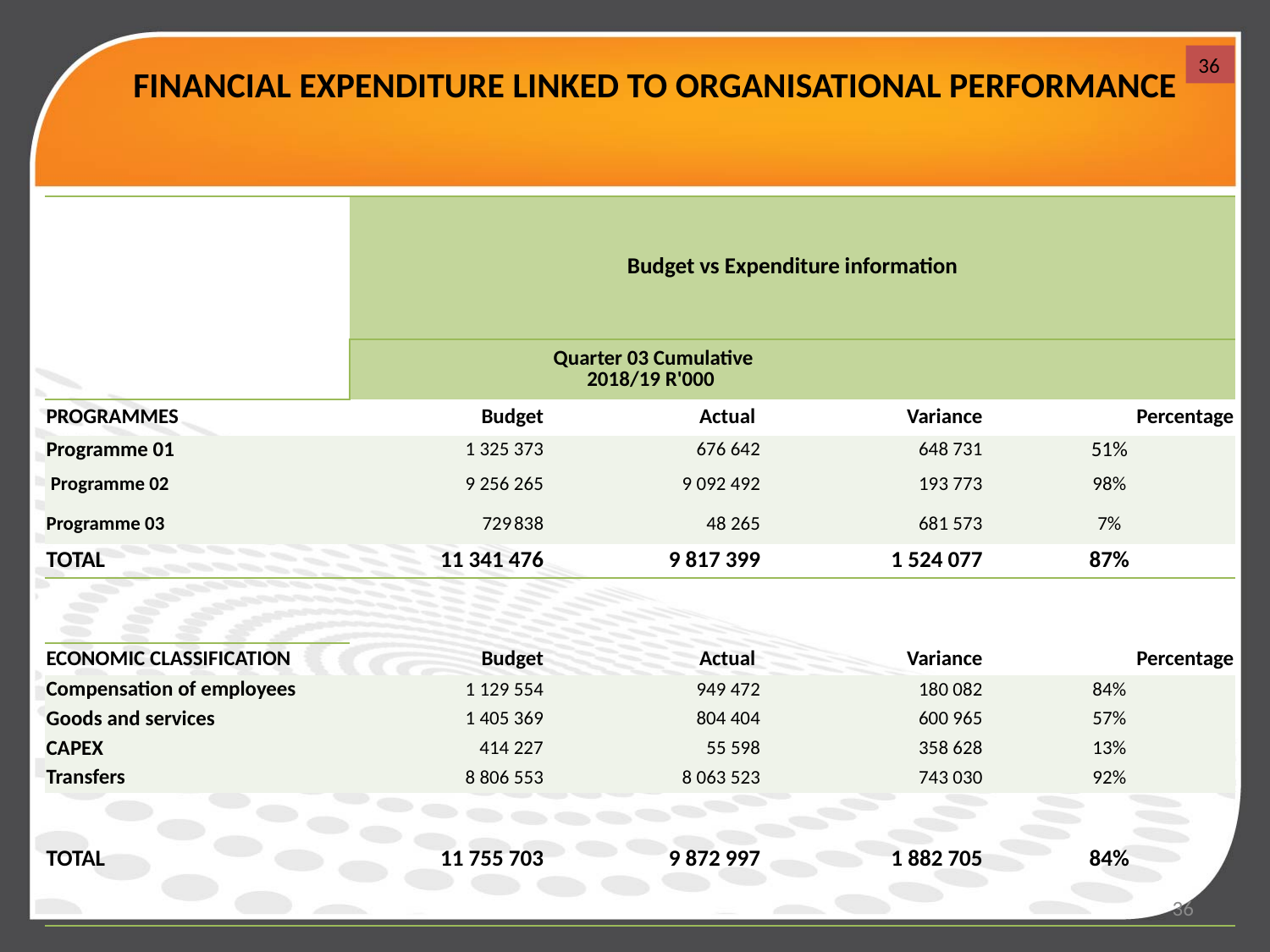

36
FINANCIAL EXPENDITURE LINKED TO ORGANISATIONAL PERFORMANCE
|  | Budget vs Expenditure information |  |  |  |
| --- | --- | --- | --- | --- |
|  |  | Quarter 03 Cumulative 2018/19 R'000 |  |  |
| PROGRAMMES | Budget | Actual | Variance | Percentage |
| Programme 01 | 1 325 373 | 676 642 | 648 731 | 51% |
| Programme 02 | 9 256 265 | 9 092 492 | 193 773 | 98% |
| Programme 03 | 838 | 48 265 | 681 573 | 7% |
| TOTAL | 11 341 476 | 9 817 399 | 1 524 077 | 87% |
|  |  |  |  |  |
|  |  |  |  |  |
| ECONOMIC CLASSIFICATION | Budget | Actual | Variance | Percentage |
| Compensation of employees | 1 129 554 | 949 472 | 180 082 | 84% |
| Goods and services | 1 405 369 | 804 404 | 600 965 | 57% |
| CAPEX | 414 227 | 55 598 | 358 628 | 13% |
| Transfers | 8 806 553 | 8 063 523 | 743 030 | 92% |
| TOTAL | 11 755 703 | 9 872 997 | 1 882 705 | 84% |
36